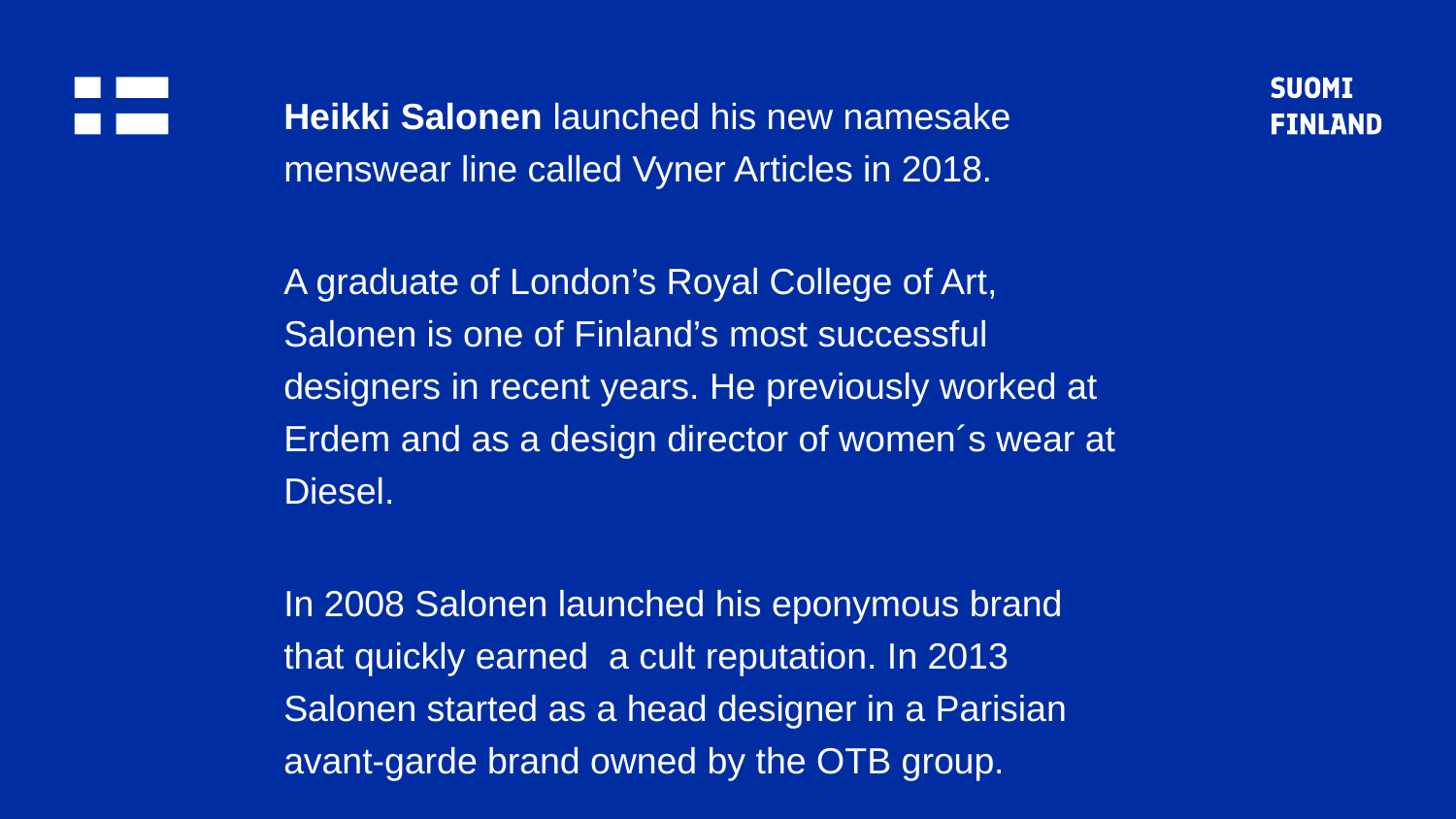

# Heikki Salonen
Heikki Salonen launched his new namesake menswear line called Vyner Articles in 2018.

A graduate of London’s Royal College of Art, Salonen is one of Finland’s most successful designers in recent years. He previously worked at Erdem and as a design director of women´s wear at Diesel.

In 2008 Salonen launched his eponymous brand that quickly earned  a cult reputation. In 2013 Salonen started as a head designer in a Parisian avant-garde brand owned by the OTB group.